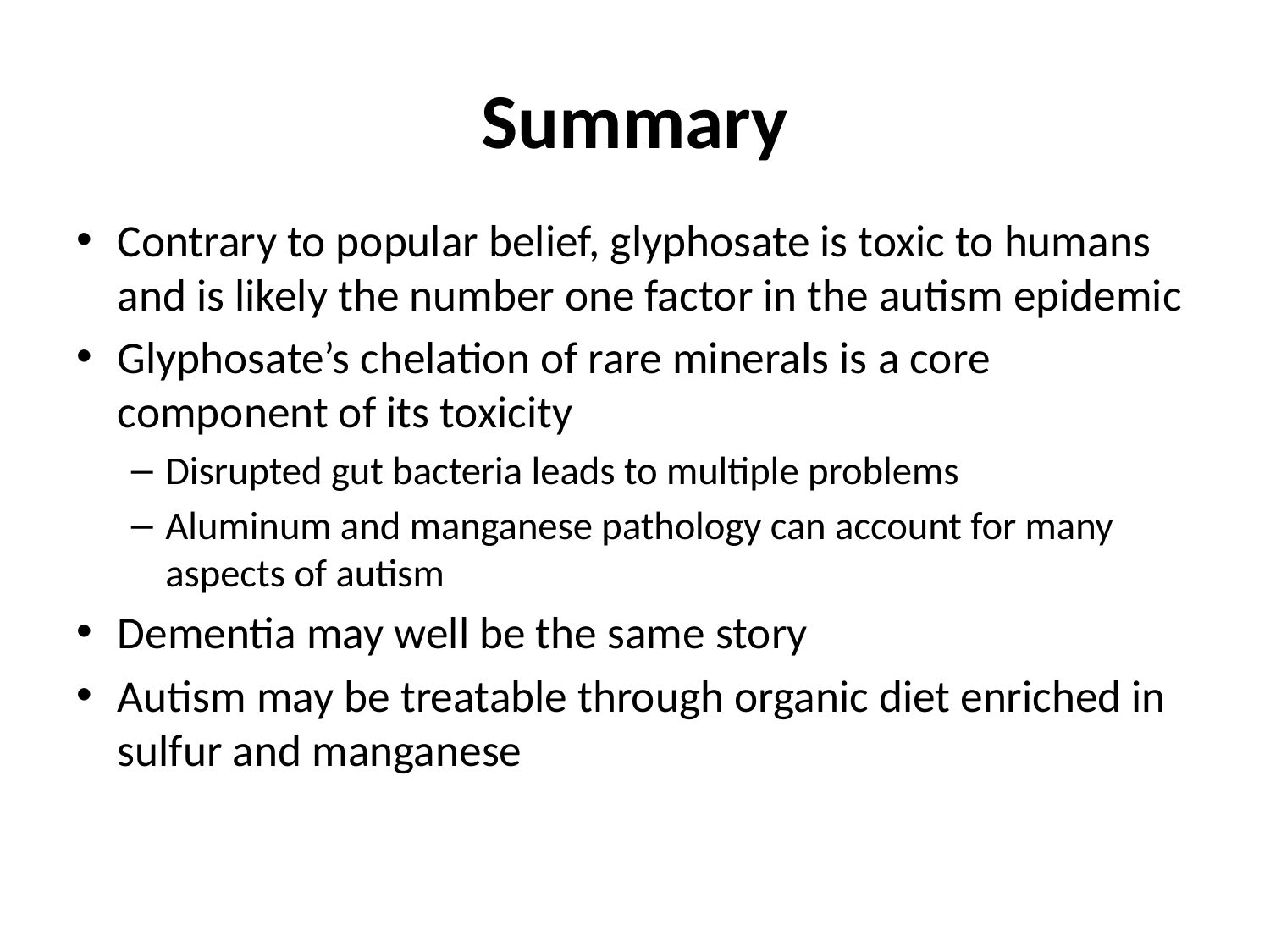

# Summary
Contrary to popular belief, glyphosate is toxic to humans and is likely the number one factor in the autism epidemic
Glyphosate’s chelation of rare minerals is a core component of its toxicity
Disrupted gut bacteria leads to multiple problems
Aluminum and manganese pathology can account for many aspects of autism
Dementia may well be the same story
Autism may be treatable through organic diet enriched in sulfur and manganese